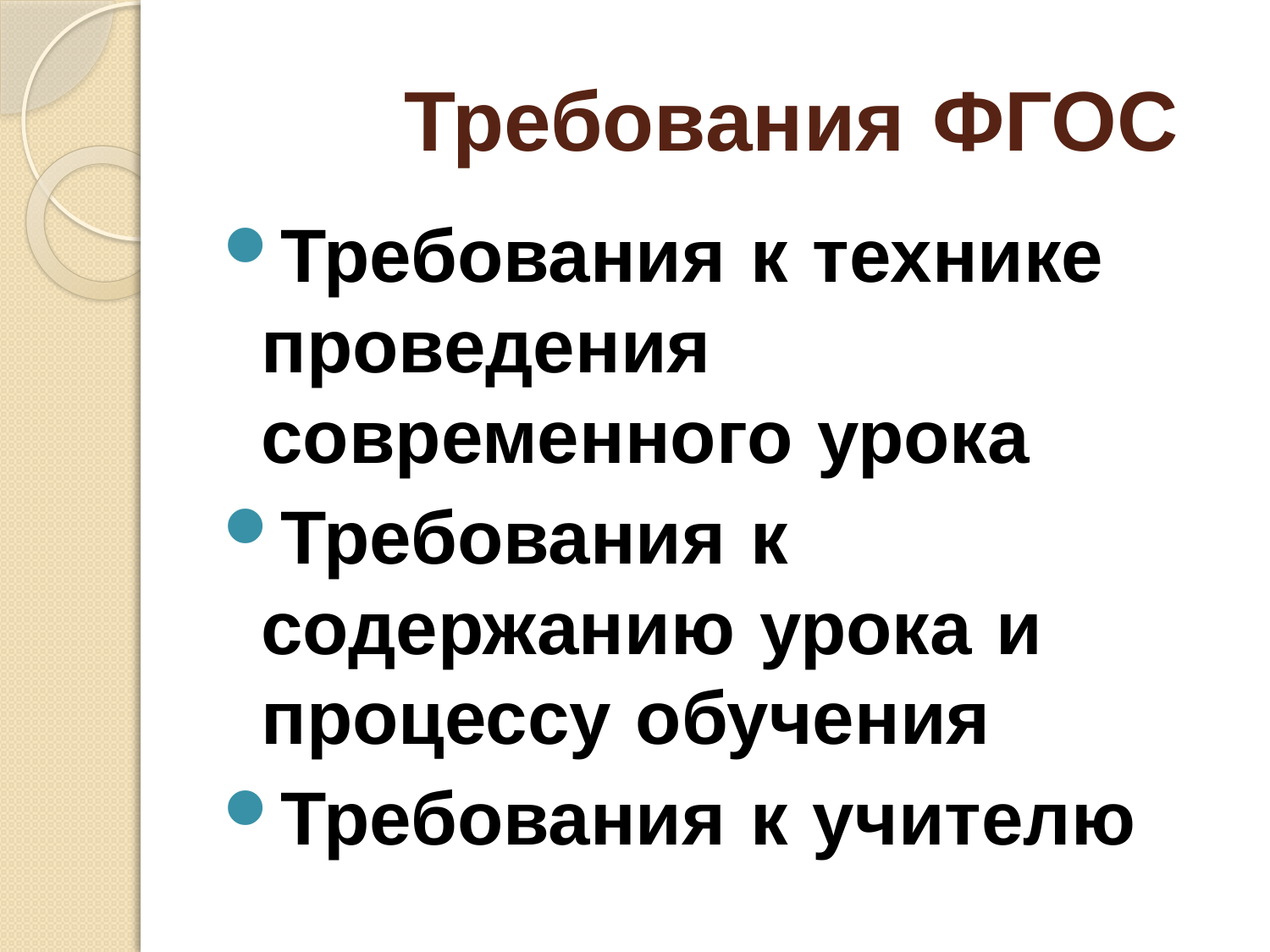

# Требования ФГОС
Требования к технике проведения современного урока
Требования к содержанию урока и процессу обучения
Требования к учителю